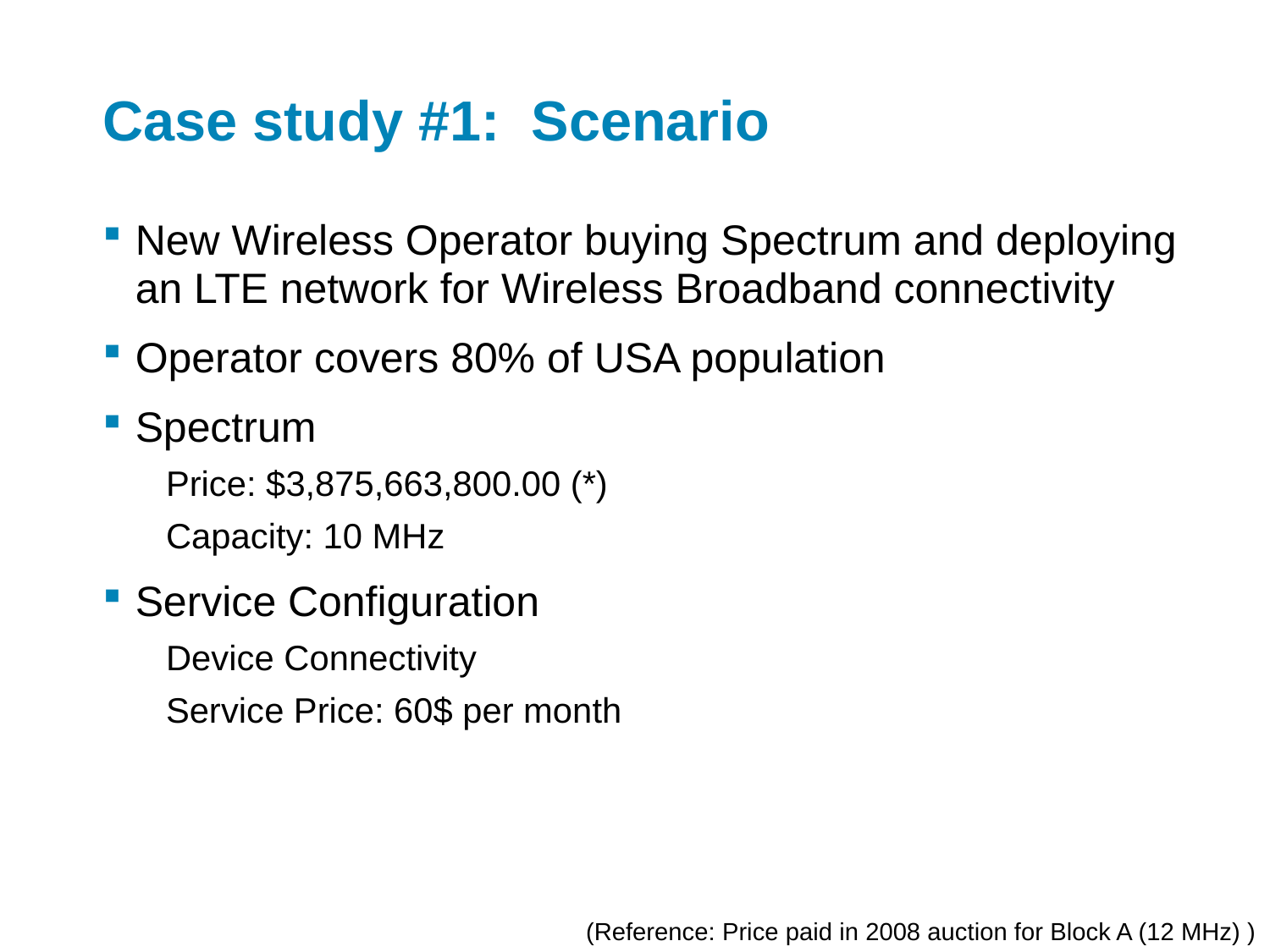

# Case study #1:  Scenario
New Wireless Operator buying Spectrum and deploying an LTE network for Wireless Broadband connectivity
Operator covers 80% of USA population
Spectrum
Price: $3,875,663,800.00 (*)
Capacity: 10 MHz
Service Configuration
Device Connectivity
Service Price: 60$ per month

 (Reference: Price paid in 2008 auction for Block A (12 MHz) )